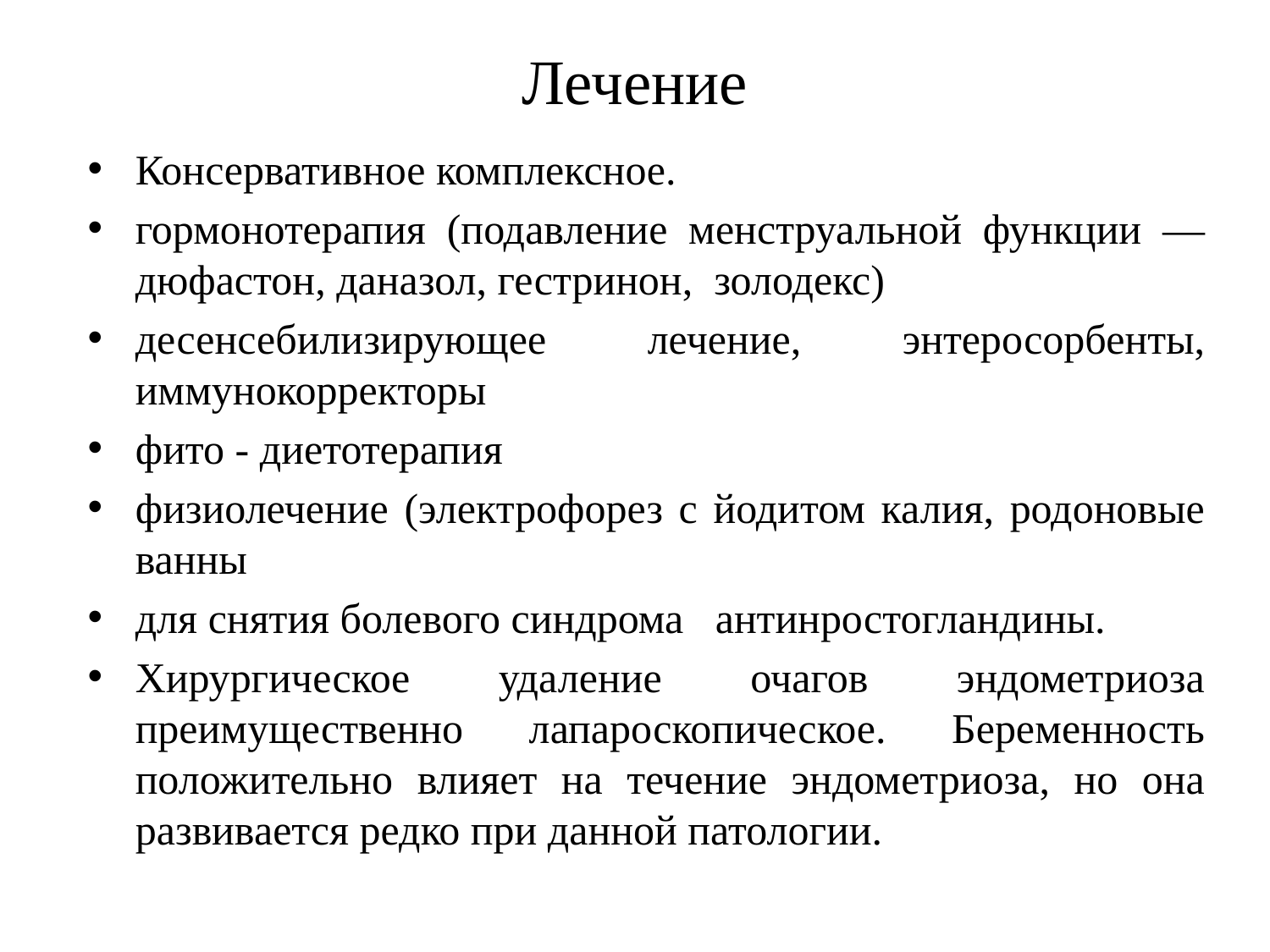

# Лечение
Консервативное комплексное.
гормонотерапия (подавление менструальной функции — дюфастон, даназол, гестринон,  золодекс)
десенсебилизирующее лечение, энтеросорбенты, иммунокорректоры
фито - диетотерапия
физиолечение (электрофорез с йодитом калия, родоновые ванны
для снятия болевого синдрома   антинростогландины.
Хирургическое удаление очагов эндометриоза преимущественно лапароскопическое. Беременность положительно влияет на течение эндометриоза, но она развивается редко при данной патологии.